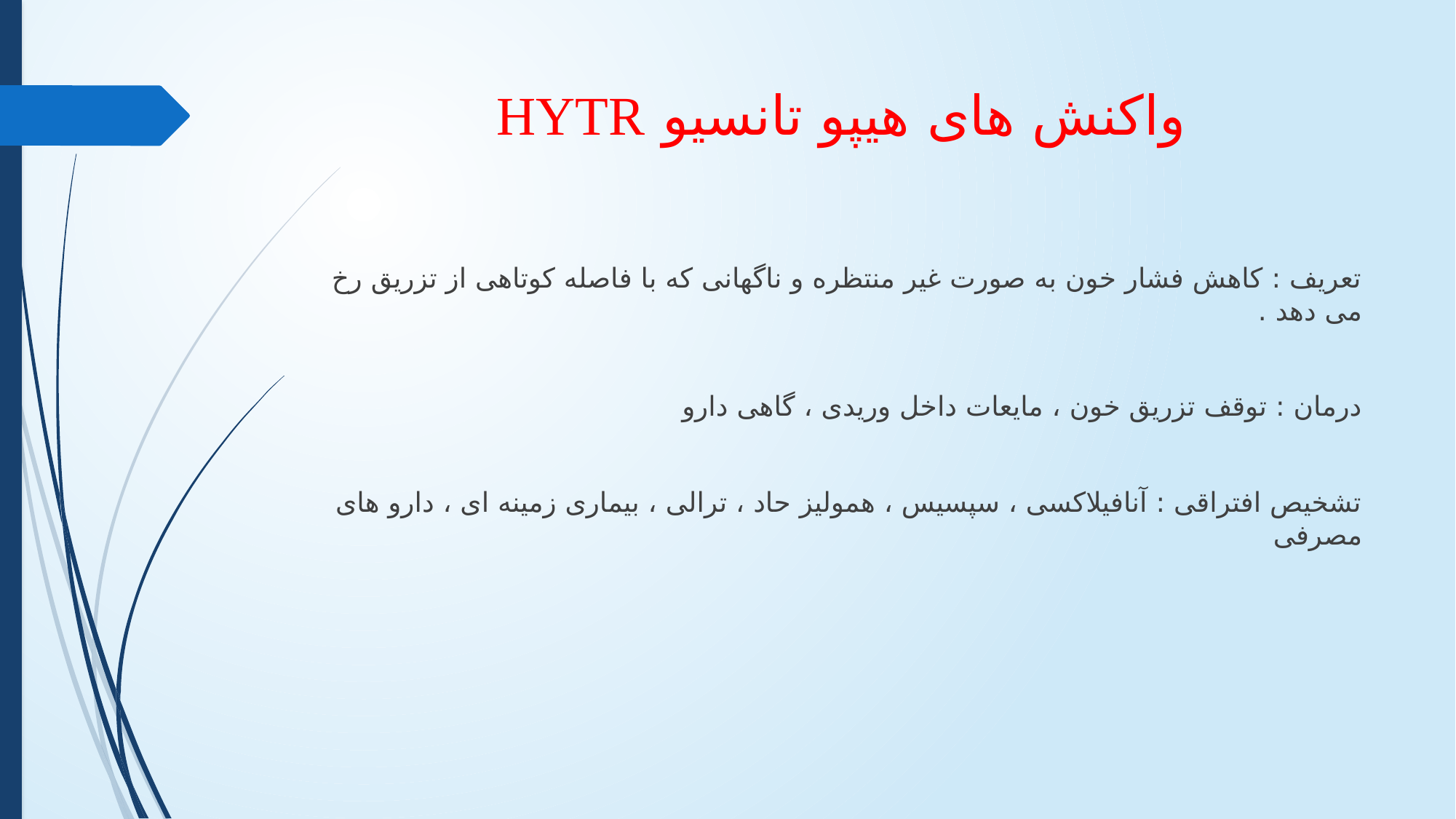

# واکنش های هیپو تانسیو HYTR
تعریف : کاهش فشار خون به صورت غیر منتظره و ناگهانی که با فاصله کوتاهی از تزریق رخ می دهد .

درمان : توقف تزریق خون ، مایعات داخل وریدی ، گاهی دارو

تشخیص افتراقی : آنافیلاکسی ، سپسیس ، همولیز حاد ، ترالی ، بیماری زمینه ای ، دارو های مصرفی